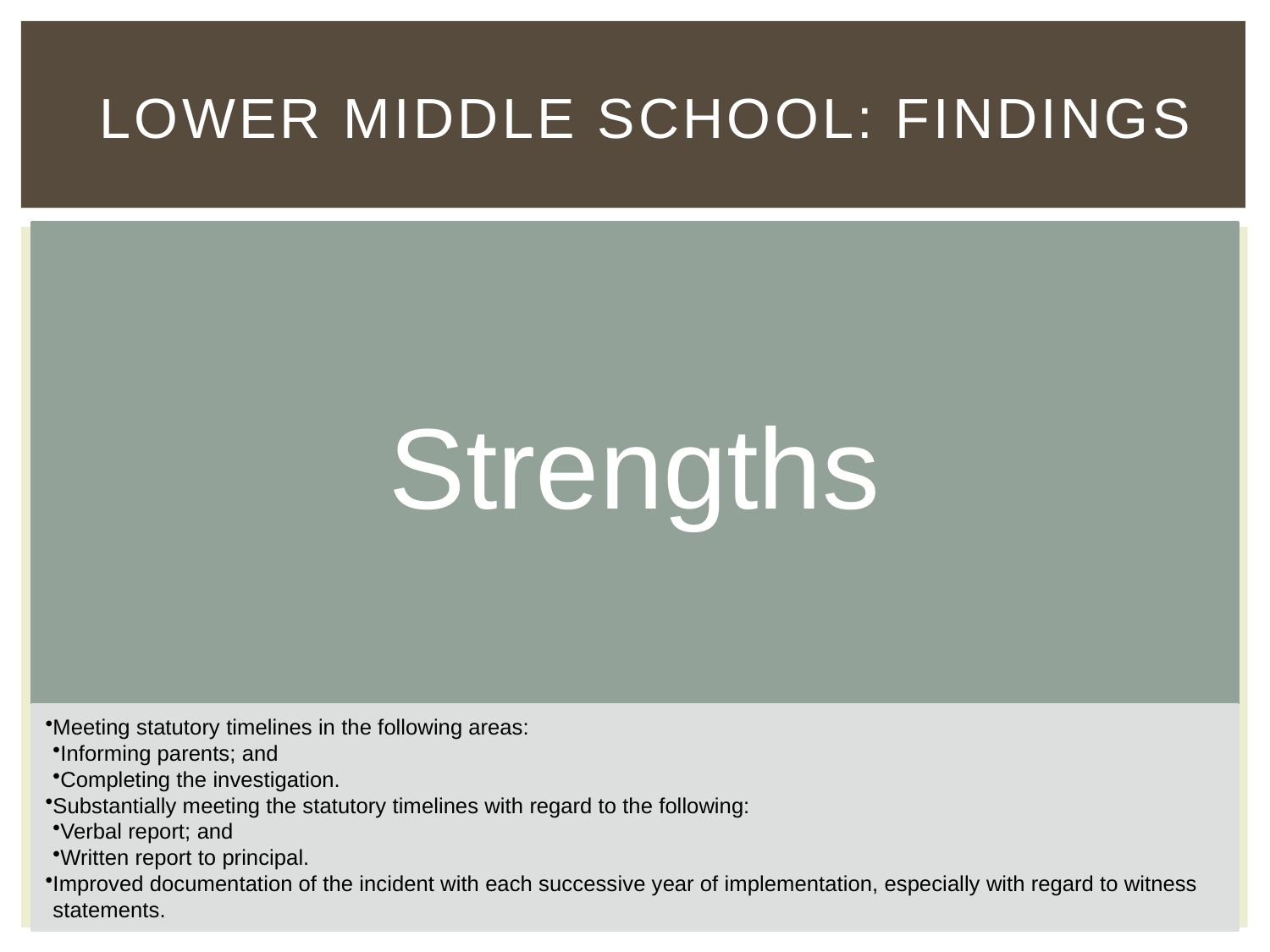

Lower Middle School: FINDINGS
Strengths
Meeting statutory timelines in the following areas:
Substantially meeting the statutory timelines with regard to the following:
Informing parents; and
Completing the investigation.
Verbal report; and
Written report to principal.
Improved documentation of the incident with each successive year of implementation, especially with regard to witness statements.